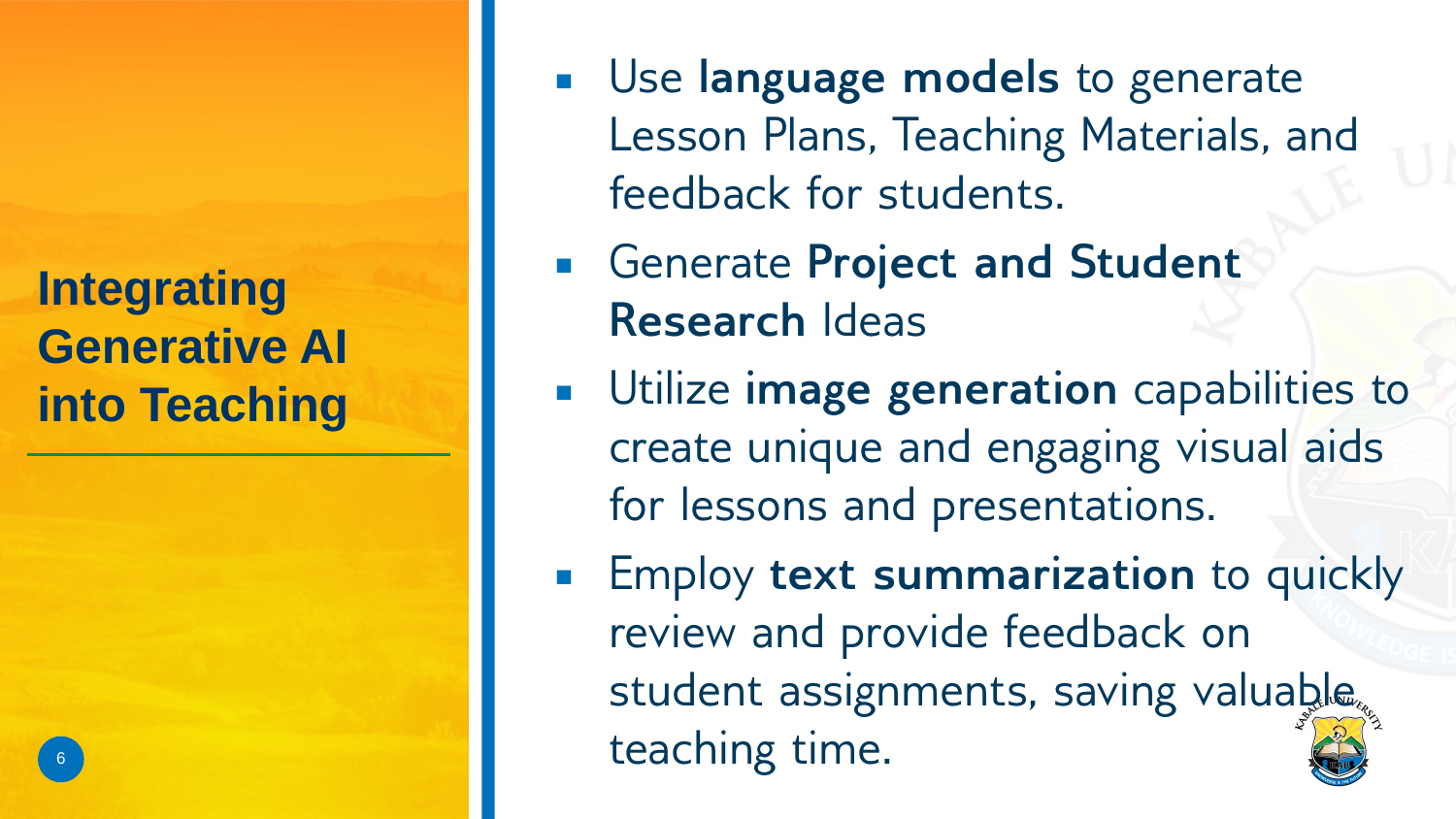

Use language models to generate Lesson Plans, Teaching Materials, and feedback for students.
Generate Project and Student Research Ideas
Utilize image generation capabilities to create unique and engaging visual aids for lessons and presentations.
Employ text summarization to quickly review and provide feedback on student assignments, saving valuable teaching time.
# Integrating Generative AI into Teaching